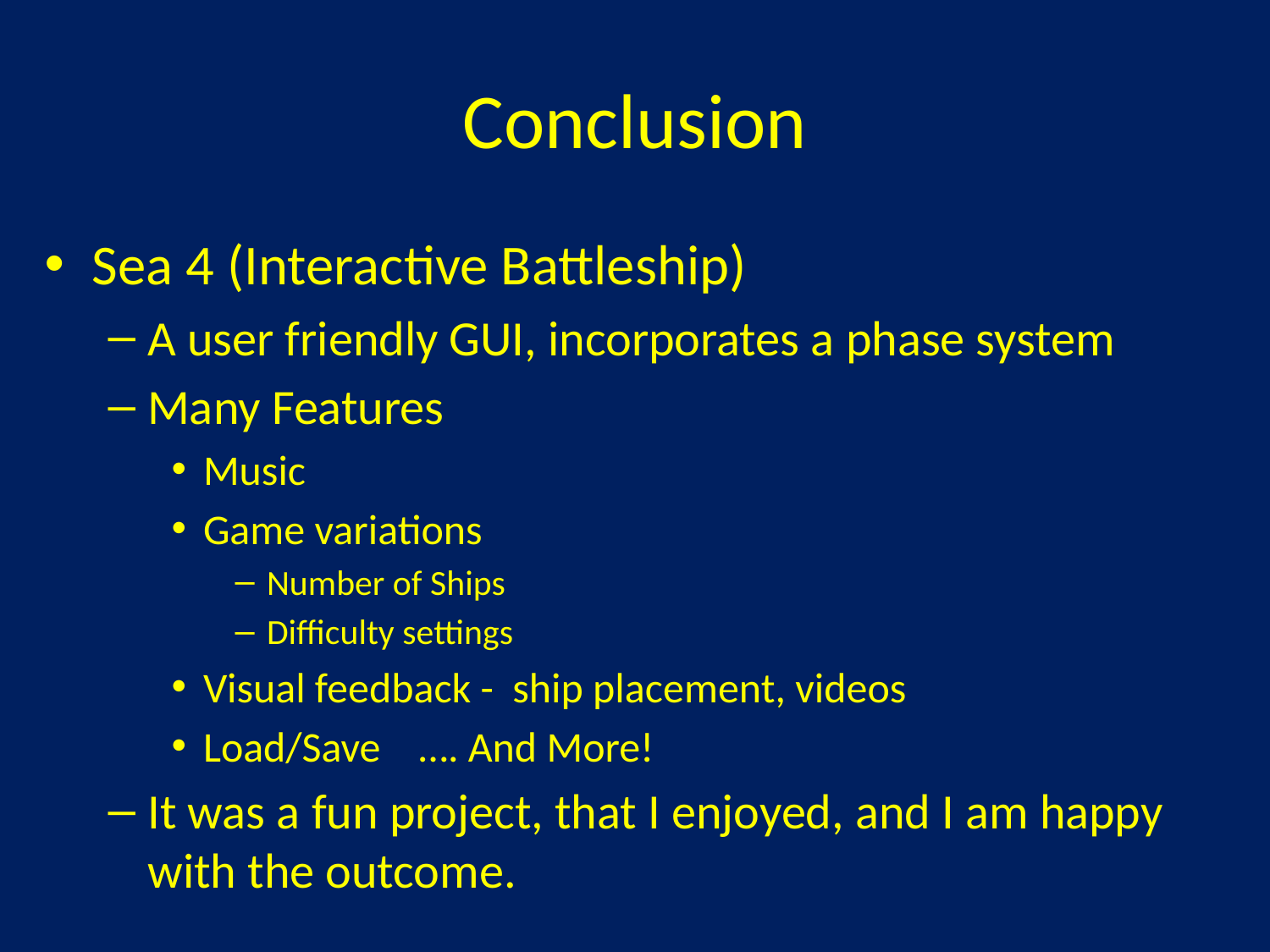

# Conclusion
Sea 4 (Interactive Battleship)
A user friendly GUI, incorporates a phase system
Many Features
Music
Game variations
Number of Ships
Difficulty settings
Visual feedback -  ship placement, videos
Load/Save    …. And More!
It was a fun project, that I enjoyed, and I am happy with the outcome.